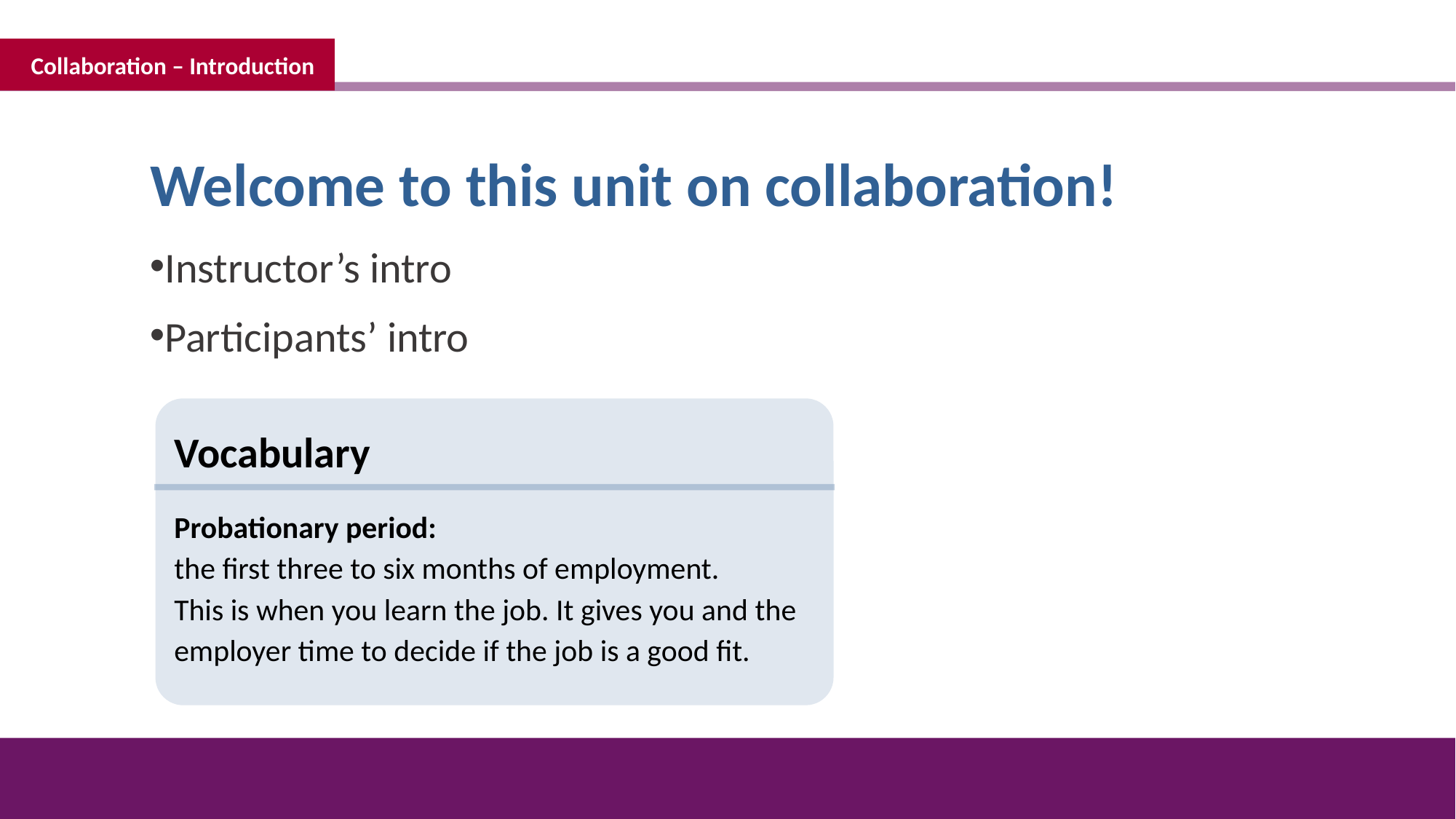

Collaboration – Introduction
Welcome to this unit on collaboration!
Instructor’s intro
Participants’ intro
Vocabulary
Probationary period:
the first three to six months of employment.
This is when you learn the job. It gives you and the employer time to decide if the job is a good fit.